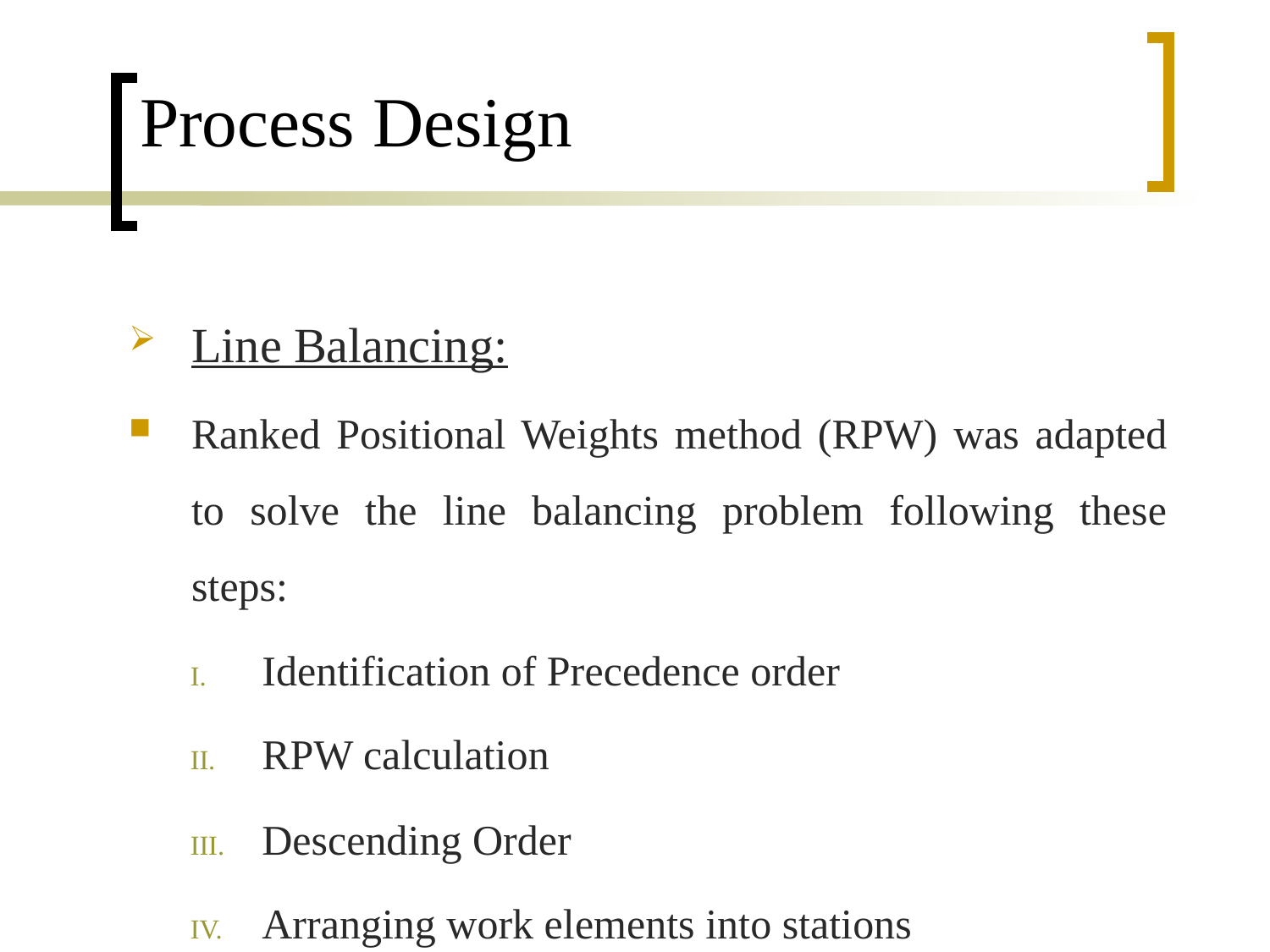

# Process Design
Line Balancing:
Ranked Positional Weights method (RPW) was adapted to solve the line balancing problem following these steps:
Identification of Precedence order
RPW calculation
Descending Order
Arranging work elements into stations